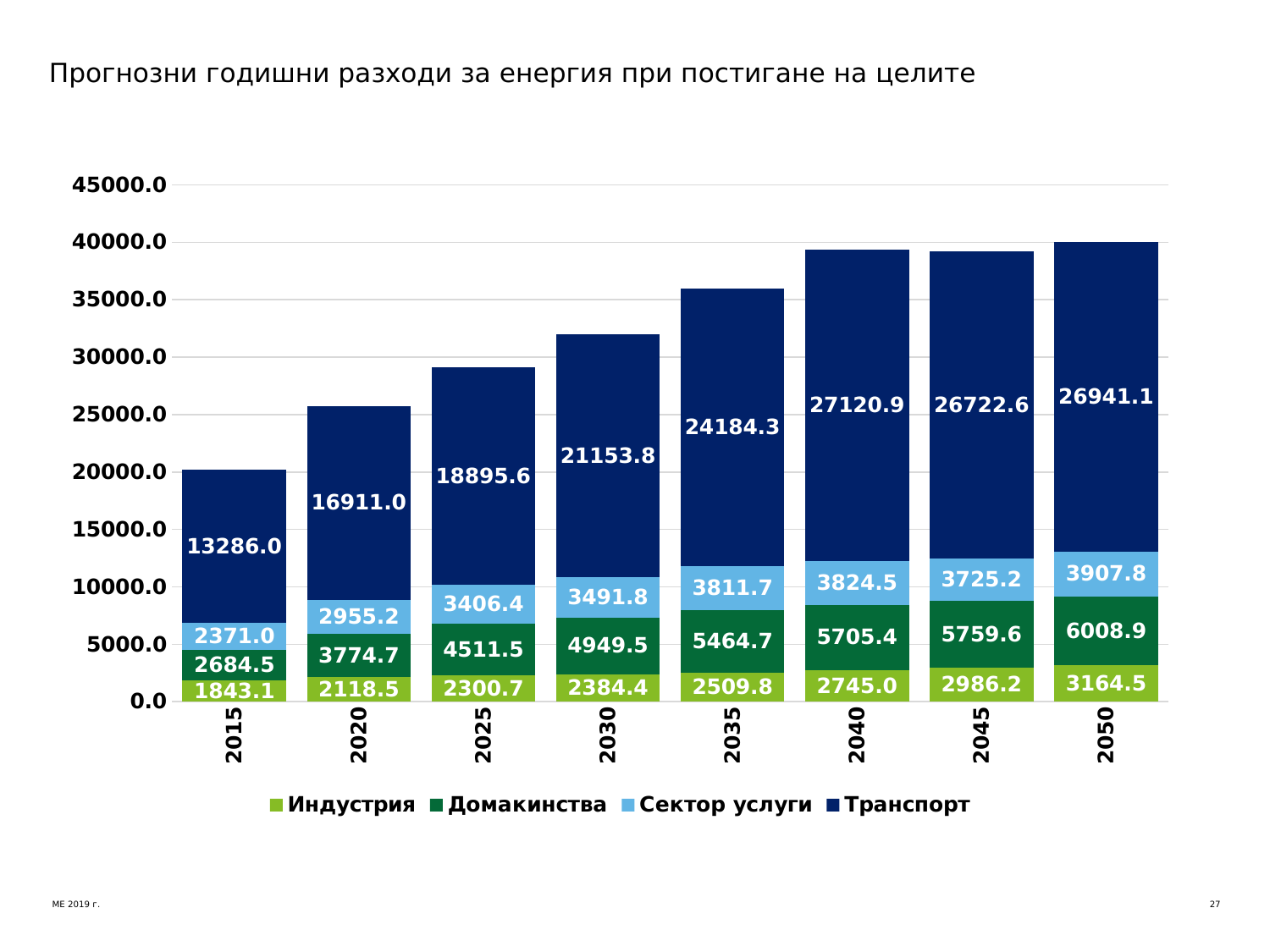

# Прогнозни годишни разходи за енергия при постигане на целите

### Chart

| Category | Индустрия | Домакинства | Сектор услуги | Транспорт |
|---|---|---|---|---|
| 2015 | 1843.1467029418106 | 2684.45798497032 | 2370.958837228864 | 13286.038223455353 |
| 2020 | 2118.509652313737 | 3774.670541872369 | 2955.213379589106 | 16910.997132384582 |
| 2025 | 2300.723654645469 | 4511.474113062021 | 3406.366234367846 | 18895.605165008725 |
| 2030 | 2384.3757278269595 | 4949.535727344312 | 3491.8226332971553 | 21153.84198851042 |
| 2035 | 2509.8497856441595 | 5464.7288588864285 | 3811.749730221554 | 24184.270727975494 |
| 2040 | 2745.0457759405513 | 5705.370408825522 | 3824.491906005577 | 27120.910386170282 |
| 2045 | 2986.192379707223 | 5759.557043442856 | 3725.231962424921 | 26722.564623344257 |
| 2050 | 3164.4592671069954 | 6008.913933630758 | 3907.830277002088 | 26941.129549184134 |